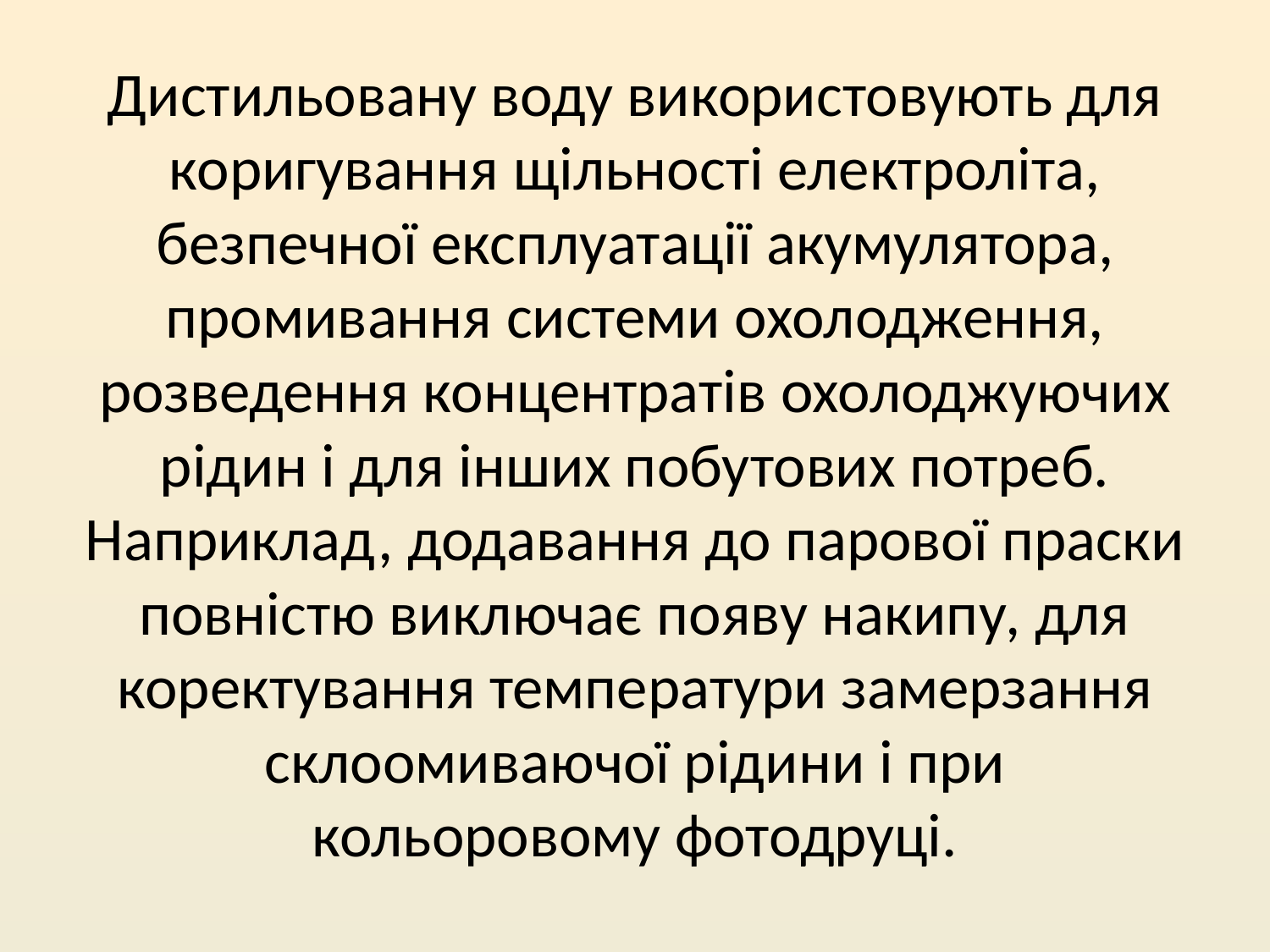

# Дистильовану воду використовують для коригування щільності електроліта, безпечної експлуатації акумулятора, промивання системи охолодження, розведення концентратів охолоджуючих рідин і для інших побутових потреб. Наприклад, додавання до парової праски повністю виключає появу накипу, для коректування температури замерзання склоомиваючої рідини і при кольоровому фотодруці.